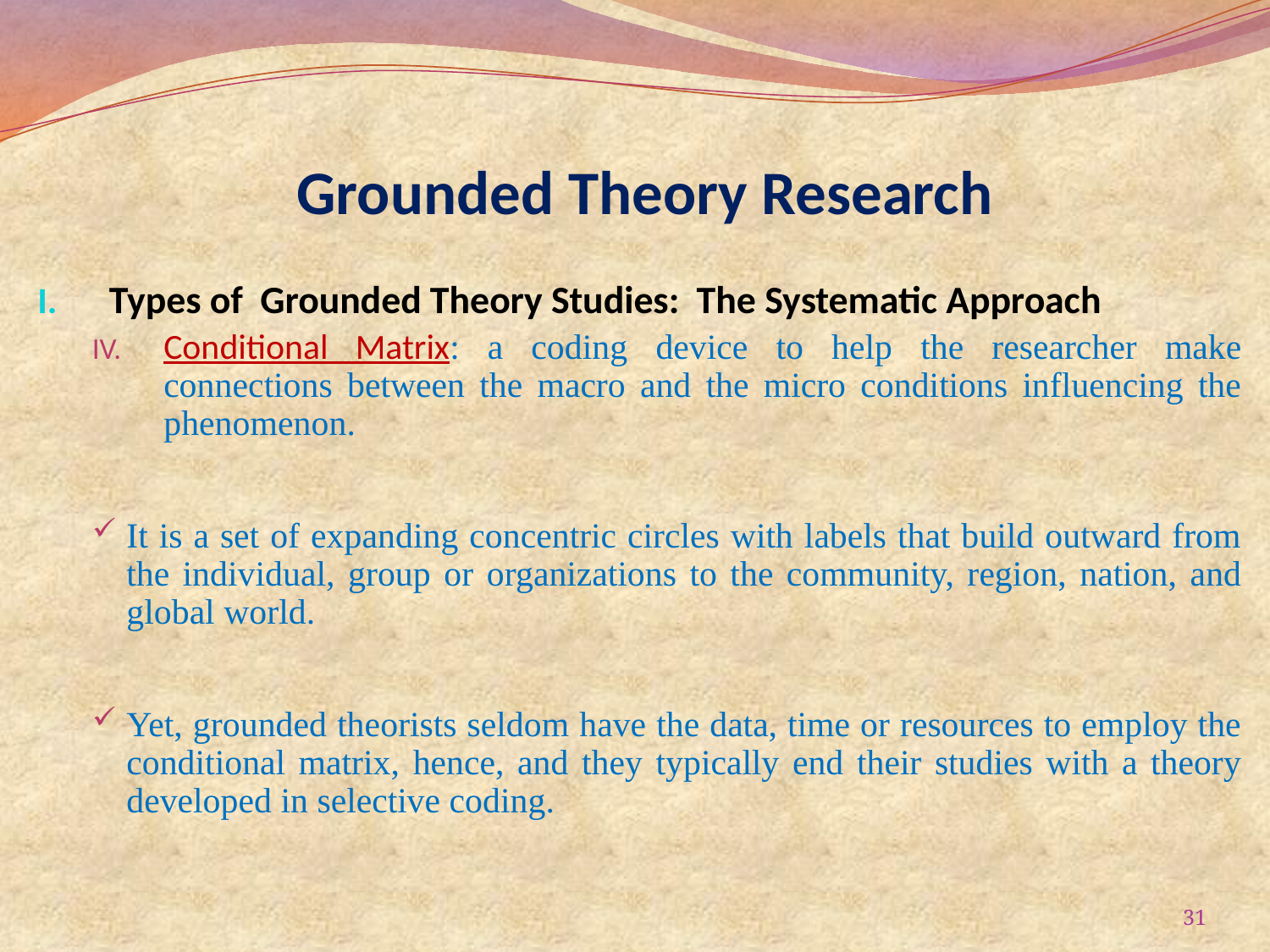

# Grounded Theory Research
Types of  Grounded Theory Studies:  The Systematic Approach
Conditional Matrix: a coding device to help the researcher make connections between the macro and the micro conditions influencing the phenomenon.

It is a set of expanding concentric circles with labels that build outward from the individual, group or organizations to the community, region, nation, and global world.

Yet, grounded theorists seldom have the data, time or resources to employ the conditional matrix, hence, and they typically end their studies with a theory developed in selective coding.

31